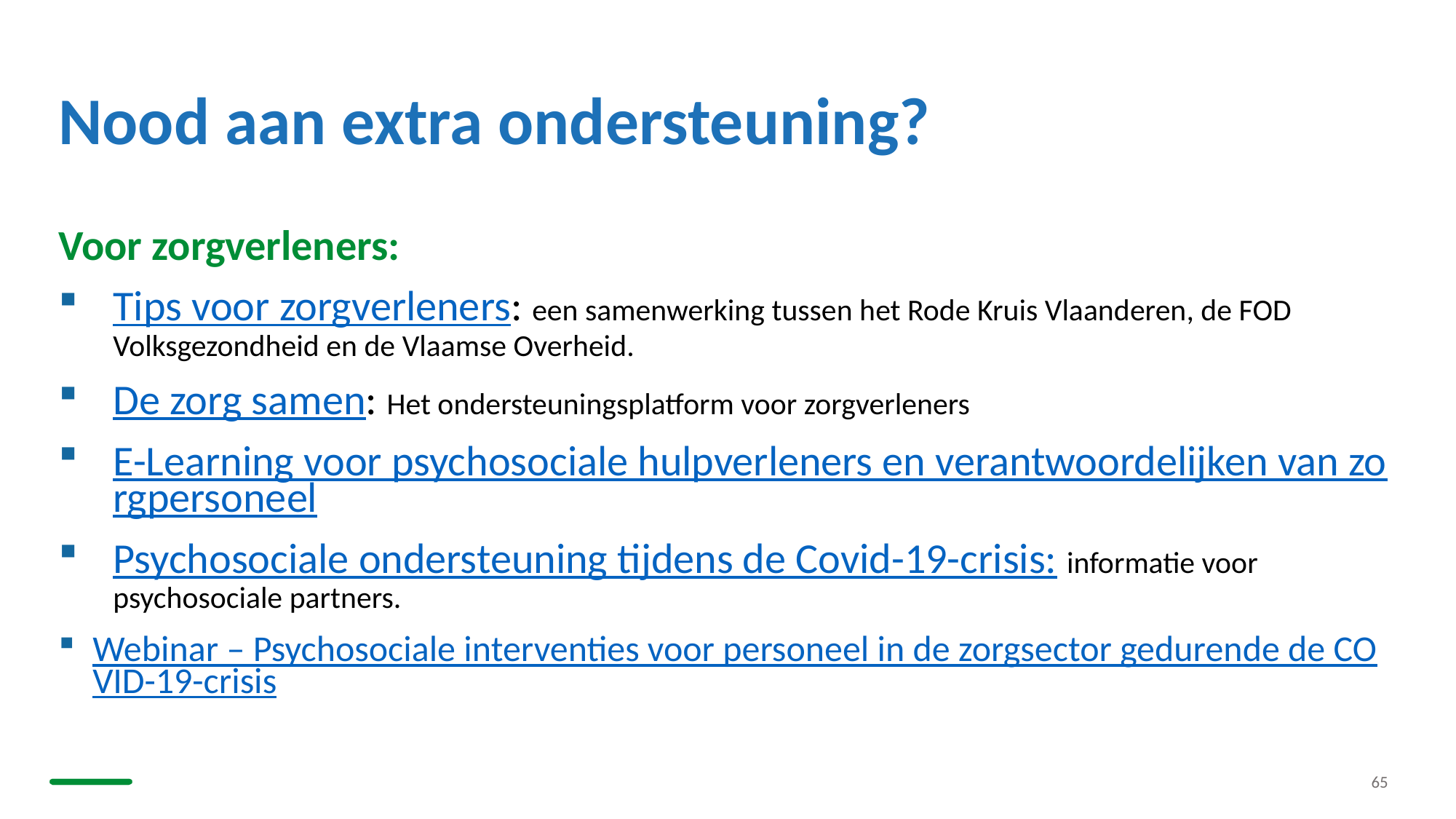

# Nood aan extra ondersteuning?
Voor zorgverleners:
Tips voor zorgverleners: een samenwerking tussen het Rode Kruis Vlaanderen, de FOD Volksgezondheid en de Vlaamse Overheid.
De zorg samen: Het ondersteuningsplatform voor zorgverleners
E-Learning voor psychosociale hulpverleners en verantwoordelijken van zorgpersoneel
Psychosociale ondersteuning tijdens de Covid-19-crisis: informatie voor psychosociale partners.
Webinar – Psychosociale interventies voor personeel in de zorgsector gedurende de COVID-19-crisis
65